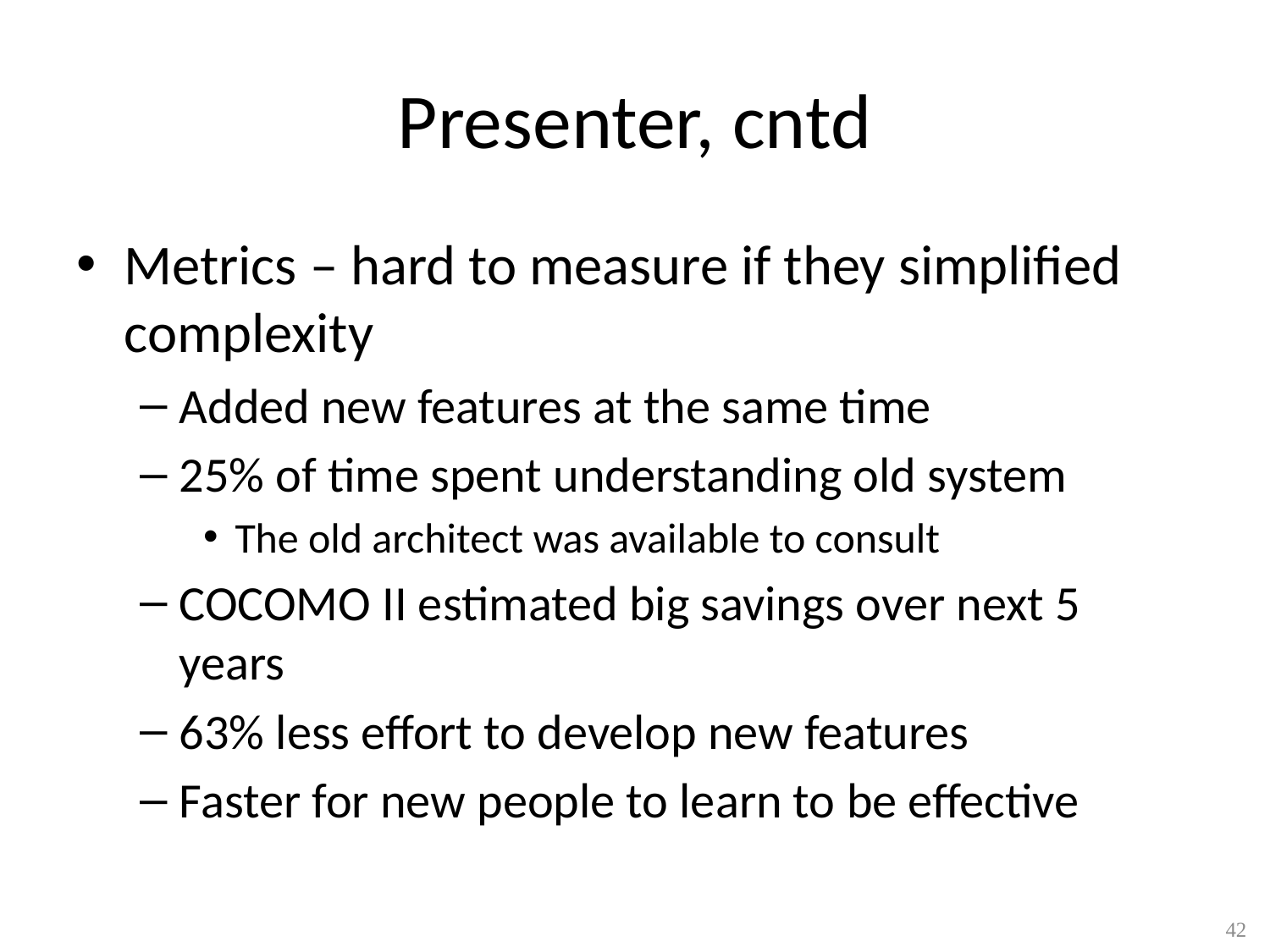

# Presenter, cntd
Metrics – hard to measure if they simplified complexity
Added new features at the same time
25% of time spent understanding old system
The old architect was available to consult
COCOMO II estimated big savings over next 5 years
63% less effort to develop new features
Faster for new people to learn to be effective